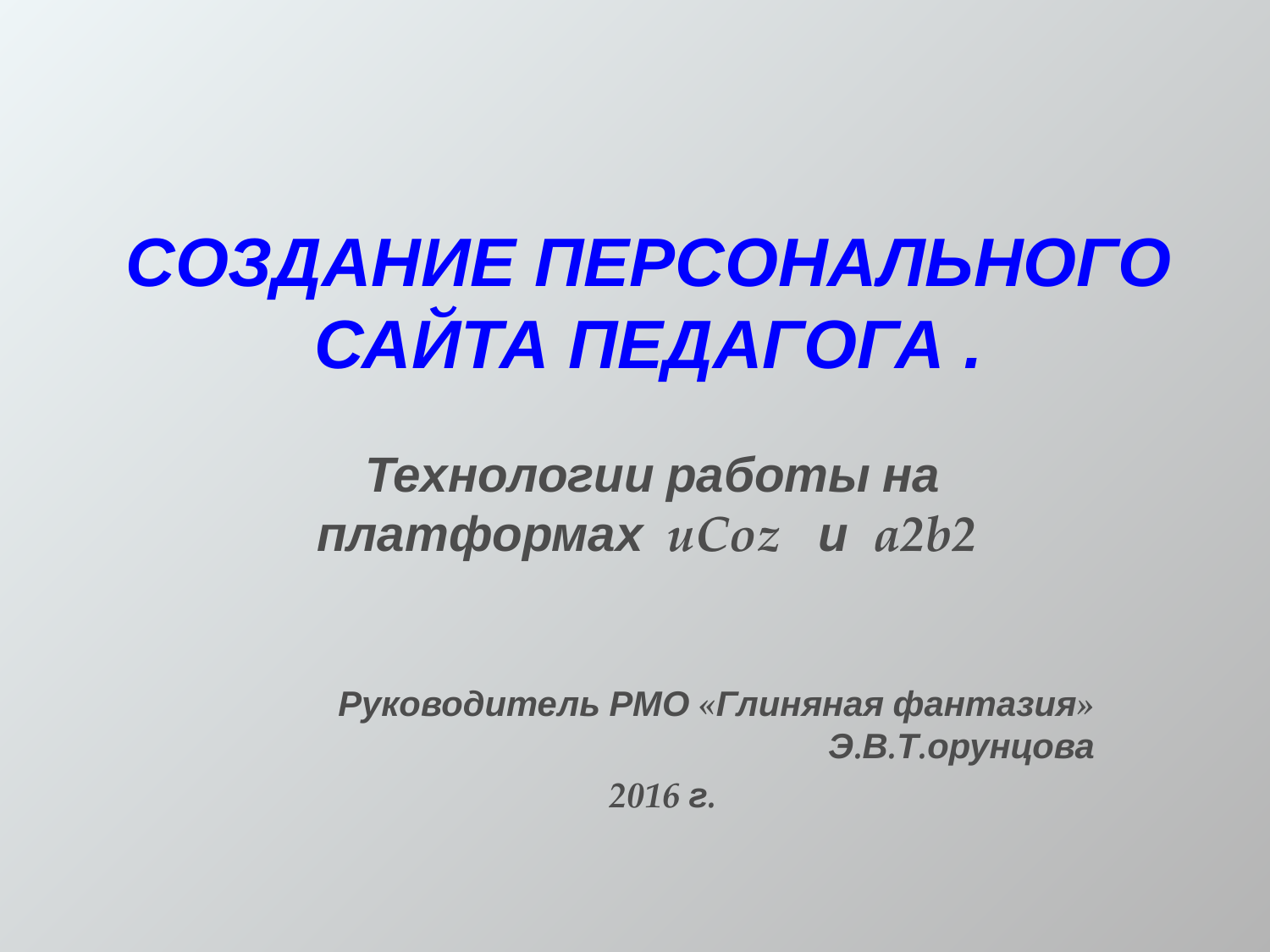

# Создание персонального сайта педагога .
Технологии работы на платформах  uCoz   и  a2b2
Руководитель РМО «Глиняная фантазия» Э.В.Т.орунцова
2016 г.